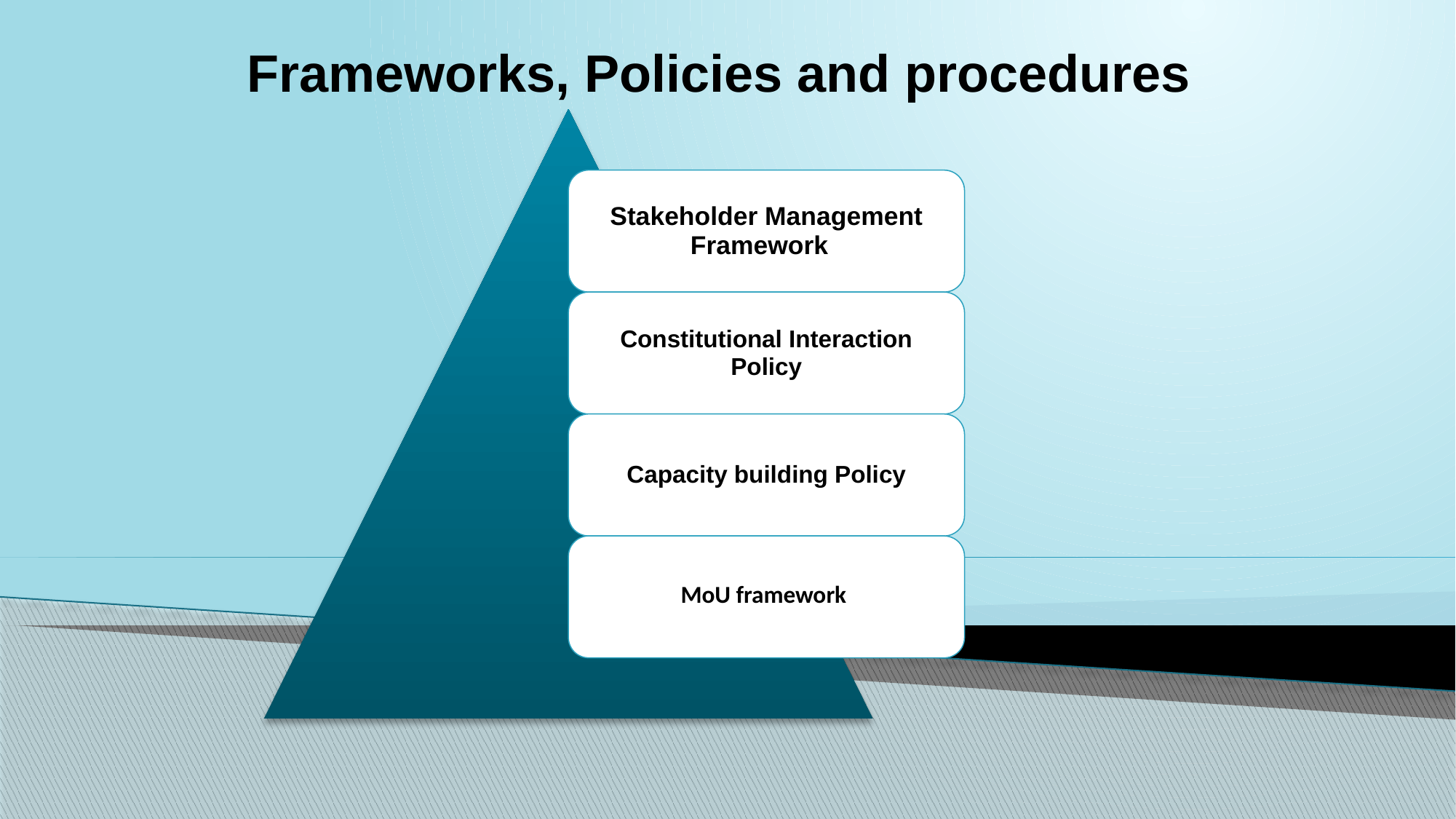

# Frameworks, Policies and procedures
Constitutional Interaction Policy
MoU framework
Stakeholder Management Framework
Capacity building Policy